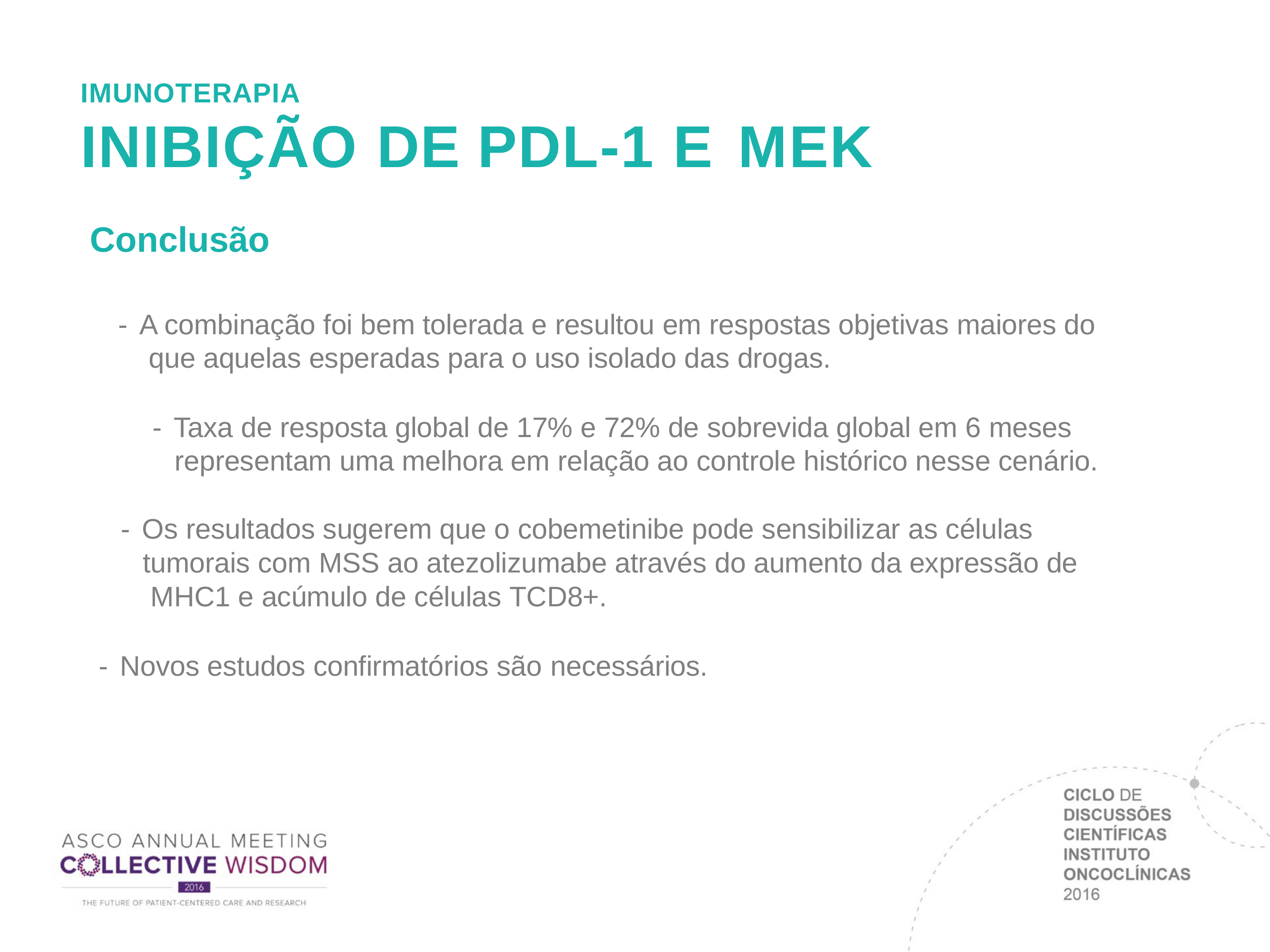

IMUNOTERAPIA
# INIBIÇÃO DE PDL-1 E MEK
Conclusão

-  A combinação foi bem tolerada e resultou em respostas objetivas maiores do  que aquelas esperadas para o uso isolado das drogas.

-  Taxa de resposta global de 17% e 72% de sobrevida global em 6 meses  representam uma melhora em relação ao controle histórico nesse cenário.

-  Os resultados sugerem que o cobemetinibe pode sensibilizar as células  tumorais com MSS ao atezolizumabe através do aumento da expressão de  MHC1 e acúmulo de células TCD8+.

-  Novos estudos confirmatórios são necessários.